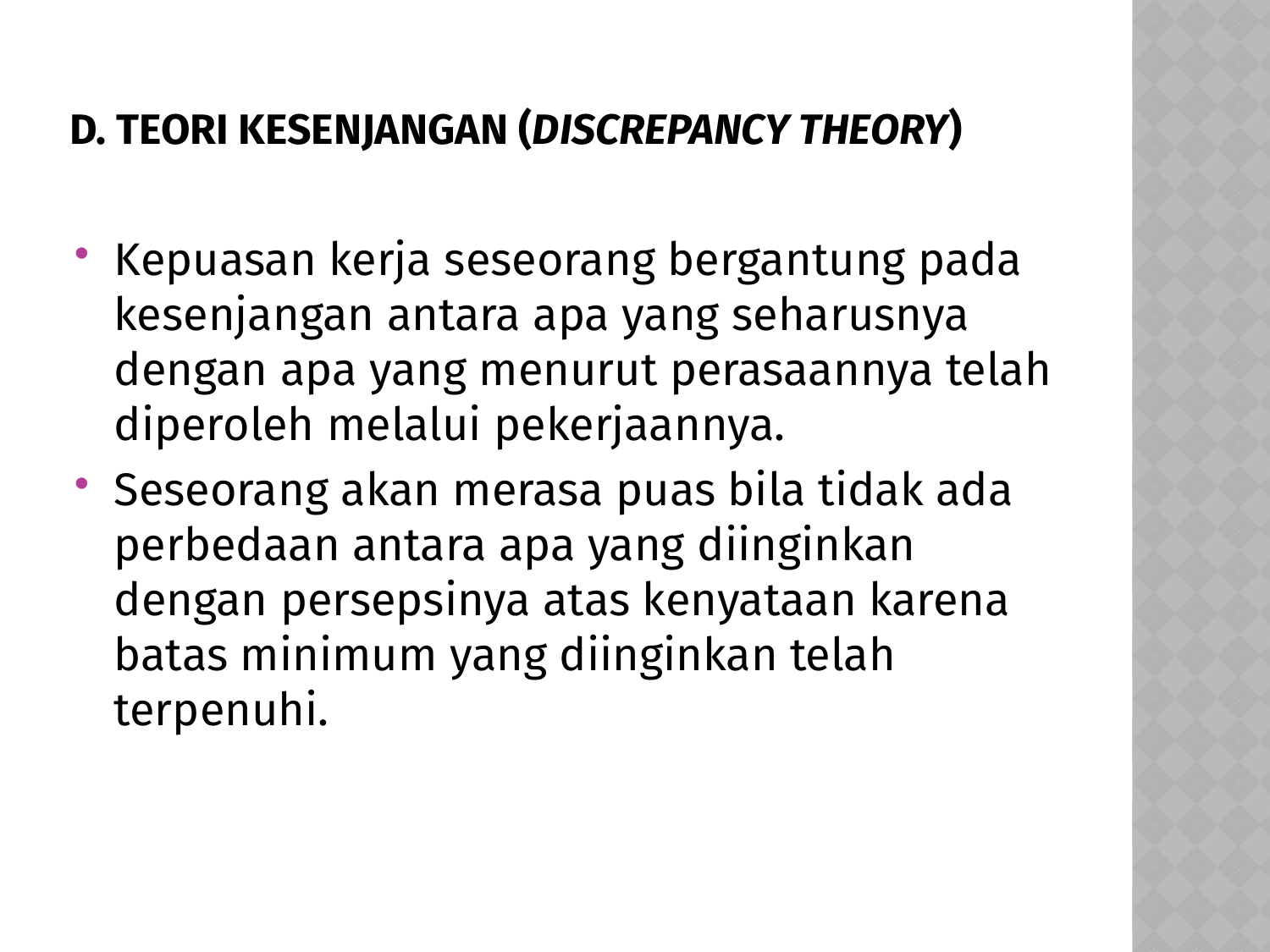

# d. Teori Kesenjangan (Discrepancy Theory)
Kepuasan kerja seseorang bergantung pada kesenjangan antara apa yang seharusnya dengan apa yang menurut perasaannya telah diperoleh melalui pekerjaannya.
Seseorang akan merasa puas bila tidak ada perbedaan antara apa yang diinginkan dengan persepsinya atas kenyataan karena batas minimum yang diinginkan telah terpenuhi.